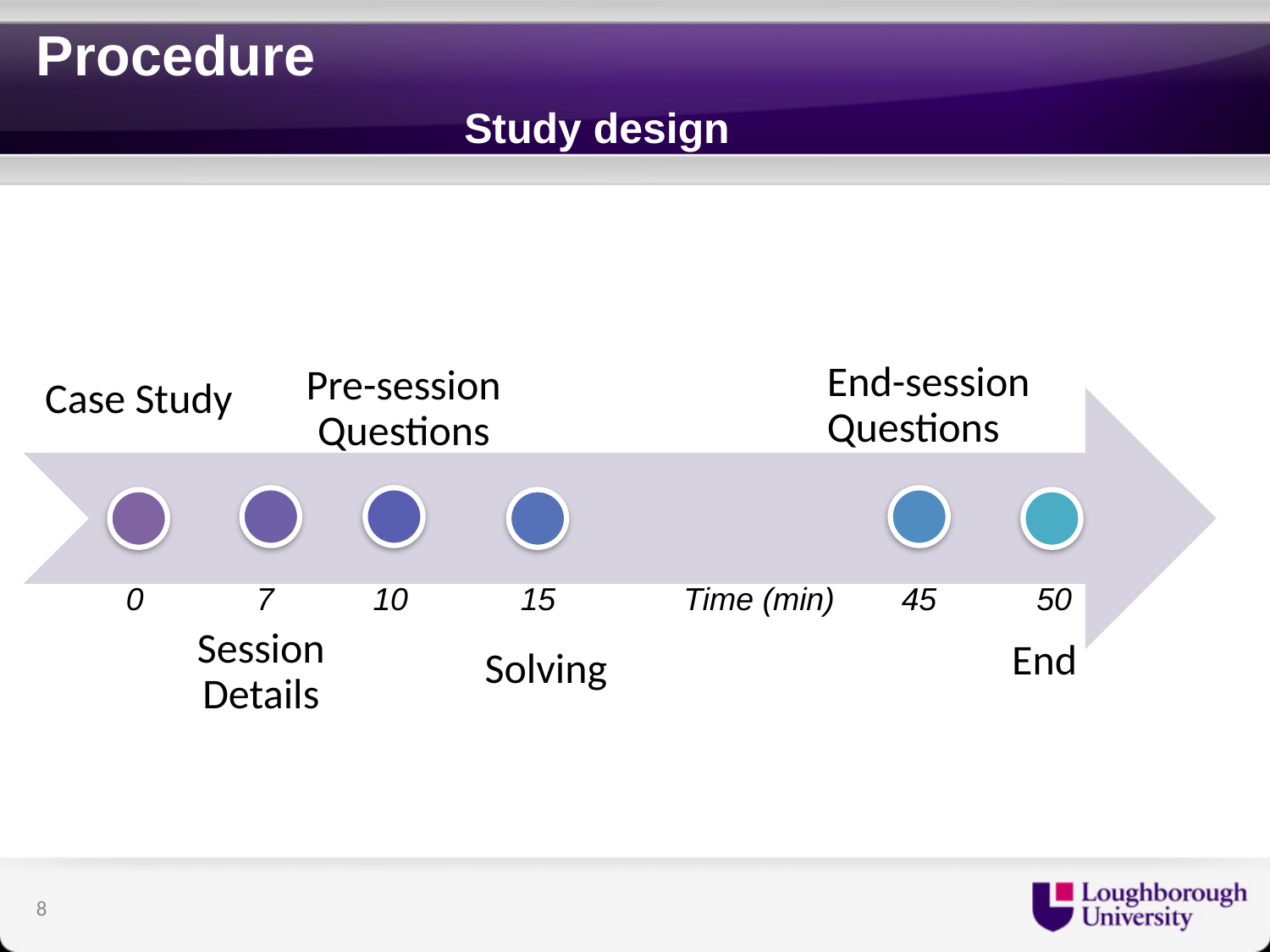

# Procedure 						   				   Study design
Case Study
Session Details
Pre-session Questions
Solving
End-session Questions
End
0
7
10
15
Time (min)
45
50
8